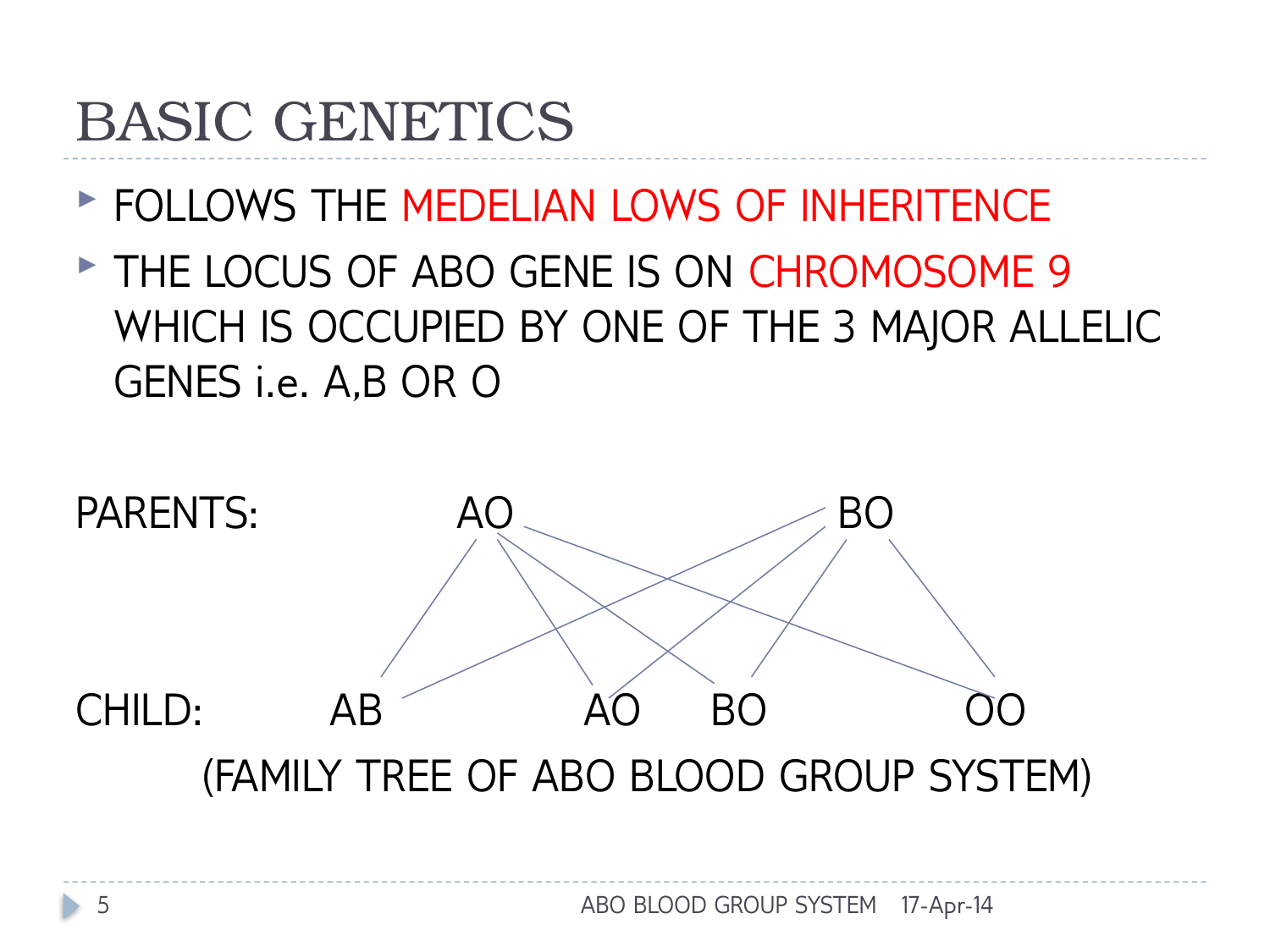

# BASIC GENETICS
FOLLOWS THE MEDELIAN LOWS OF INHERITENCE
THE LOCUS OF ABO GENE IS ON CHROMOSOME 9 WHICH IS OCCUPIED BY ONE OF THE 3 MAJOR ALLELIC GENES i.e. A,B OR O

PARENTS: 		AO			BO

CHILD:	AB		AO	BO		OO
	(FAMILY TREE OF ABO BLOOD GROUP SYSTEM)
5
ABO BLOOD GROUP SYSTEM
17-Apr-14